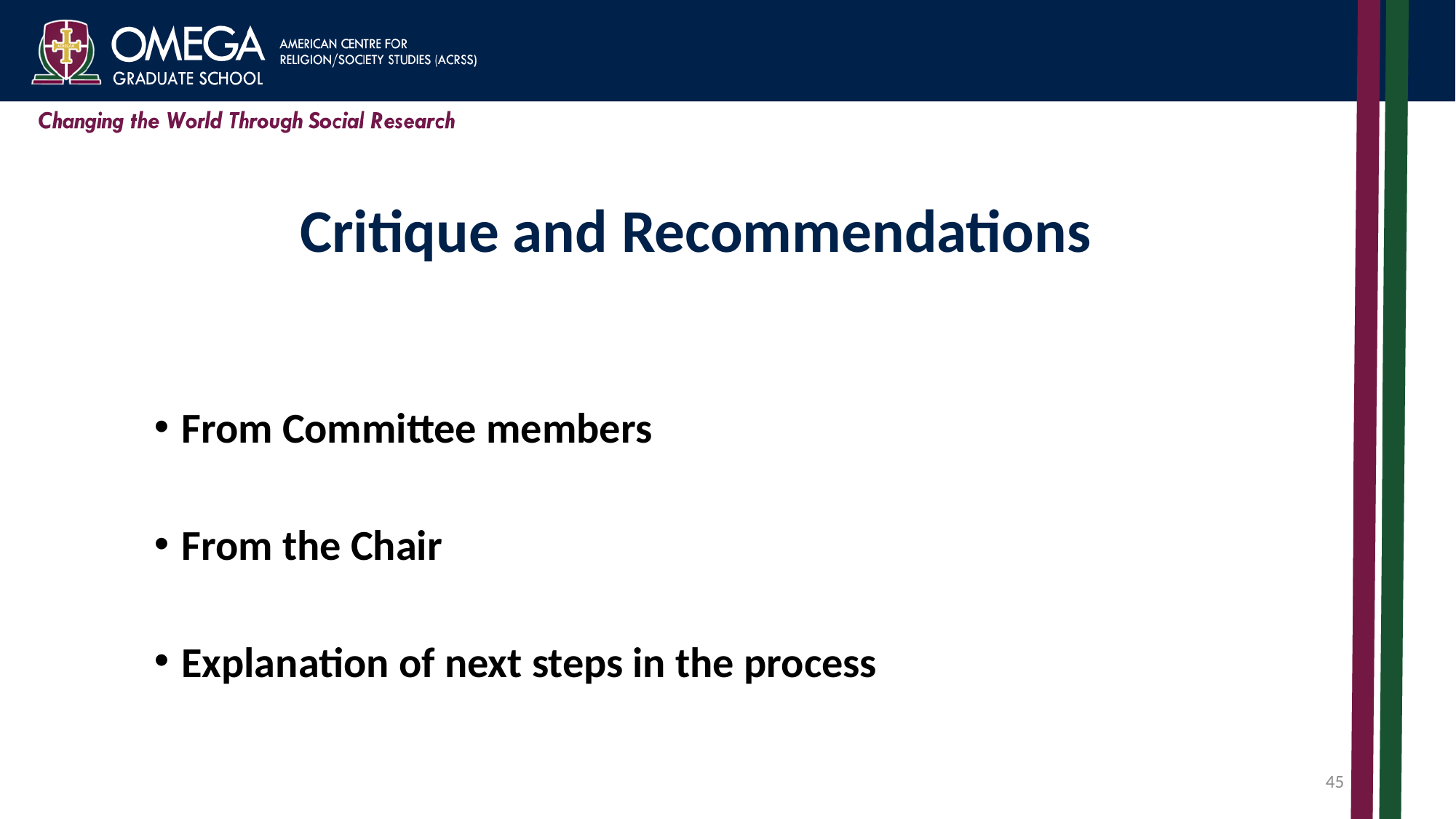

# Critique and Recommendations

From Committee members
From the Chair
Explanation of next steps in the process
45